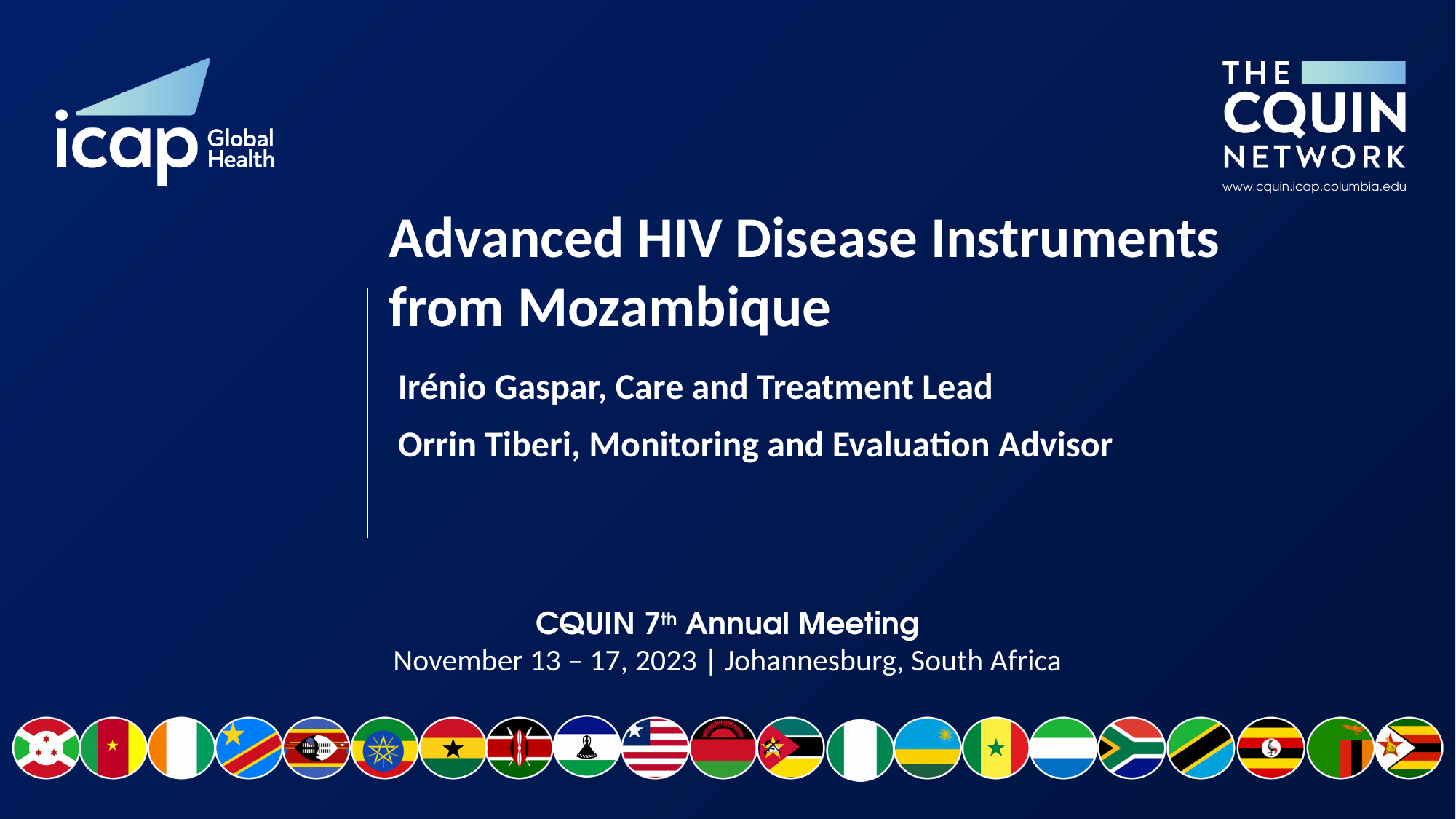

# Advanced HIV Disease Instruments from Mozambique
Irénio Gaspar, Care and Treatment Lead
Orrin Tiberi, Monitoring and Evaluation Advisor